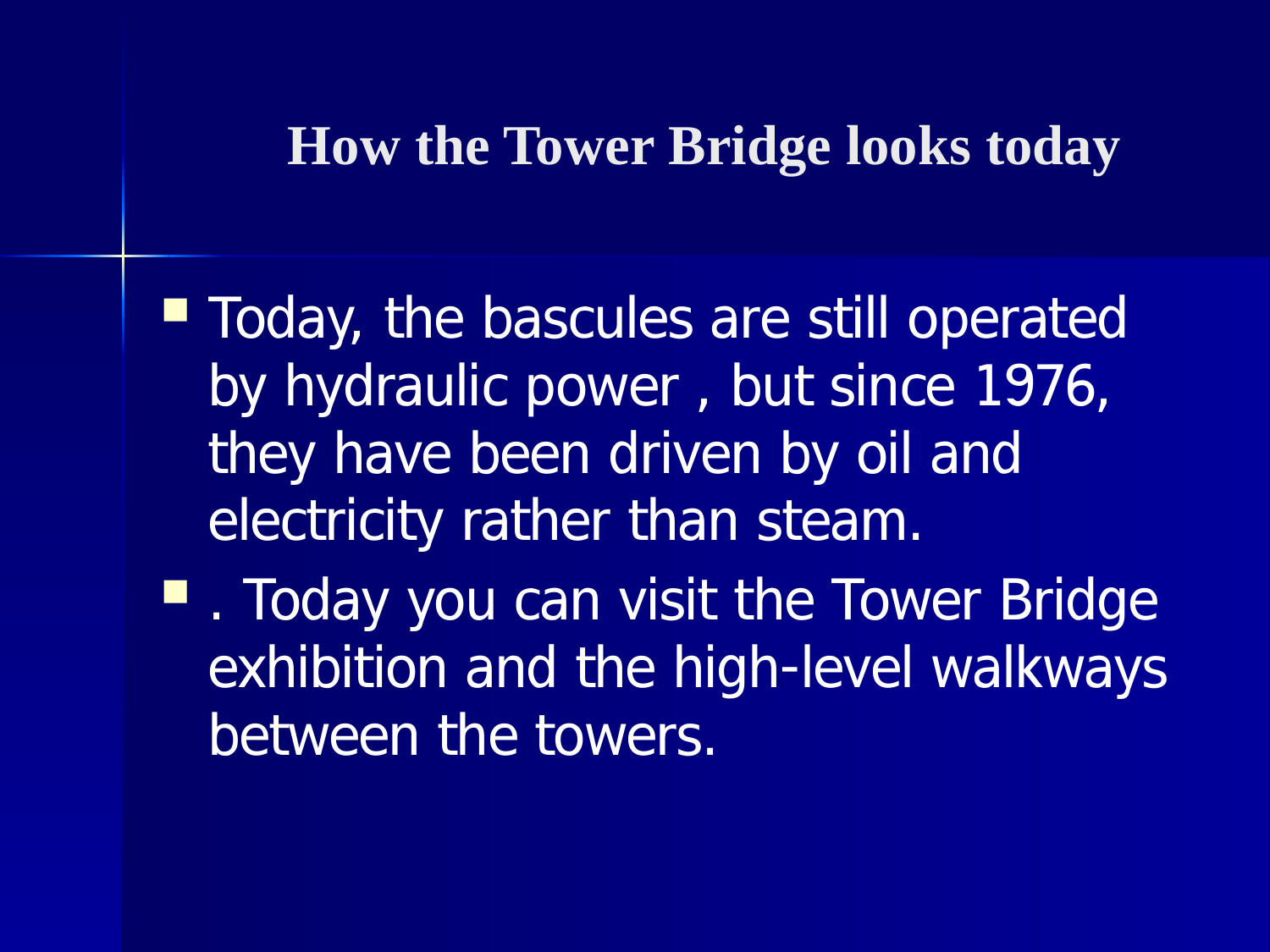

# How the Tower Bridge looks today
Today, the bascules are still operated by hydraulic power , but since 1976, they have been driven by oil and electricity rather than steam.
. Today you can visit the Tower Bridge exhibition and the high-level walkways between the towers.